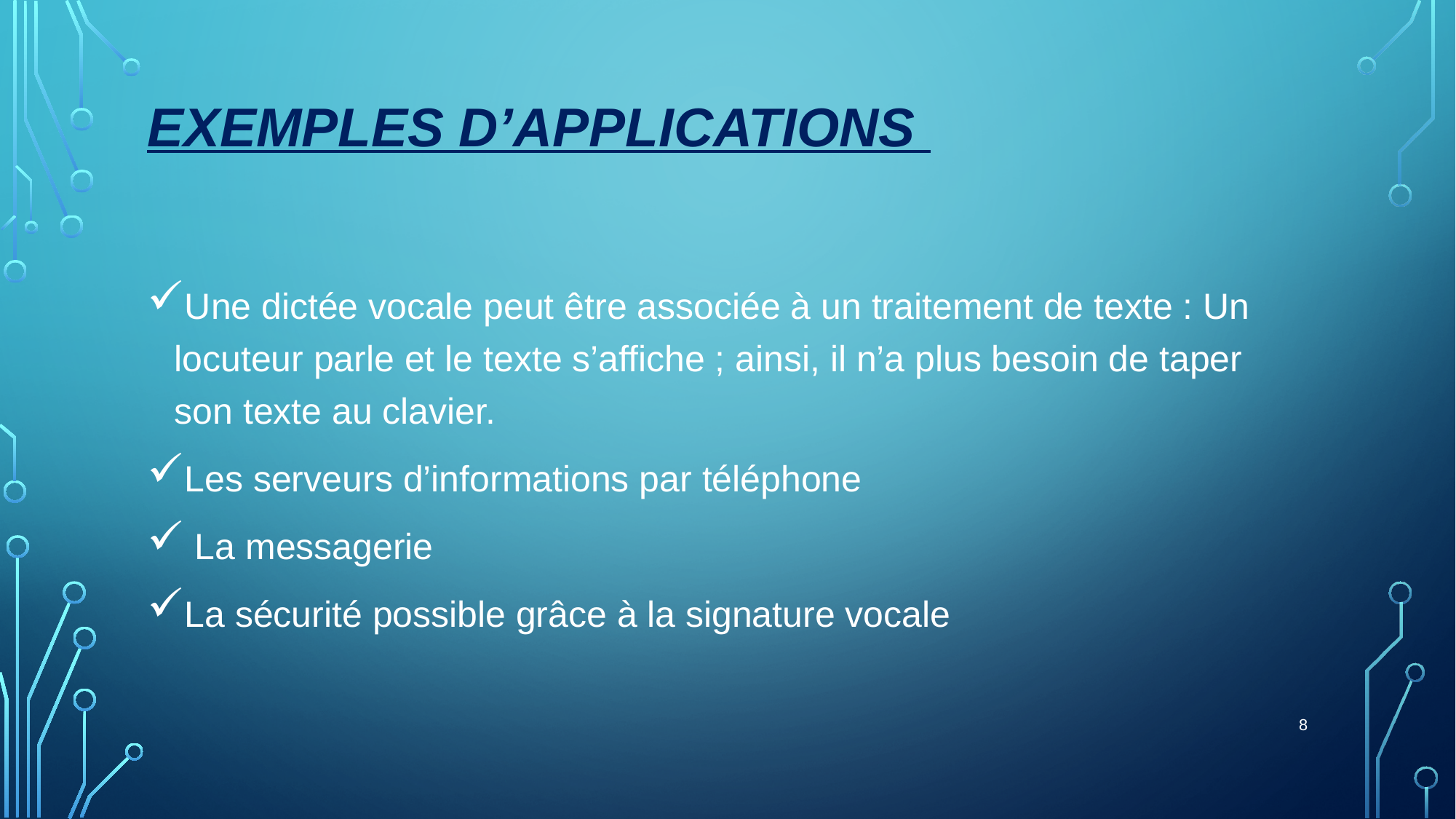

# Exemples d’applications
Une dictée vocale peut être associée à un traitement de texte : Un locuteur parle et le texte s’affiche ; ainsi, il n’a plus besoin de taper son texte au clavier.
Les serveurs d’informations par téléphone
 La messagerie
La sécurité possible grâce à la signature vocale

8